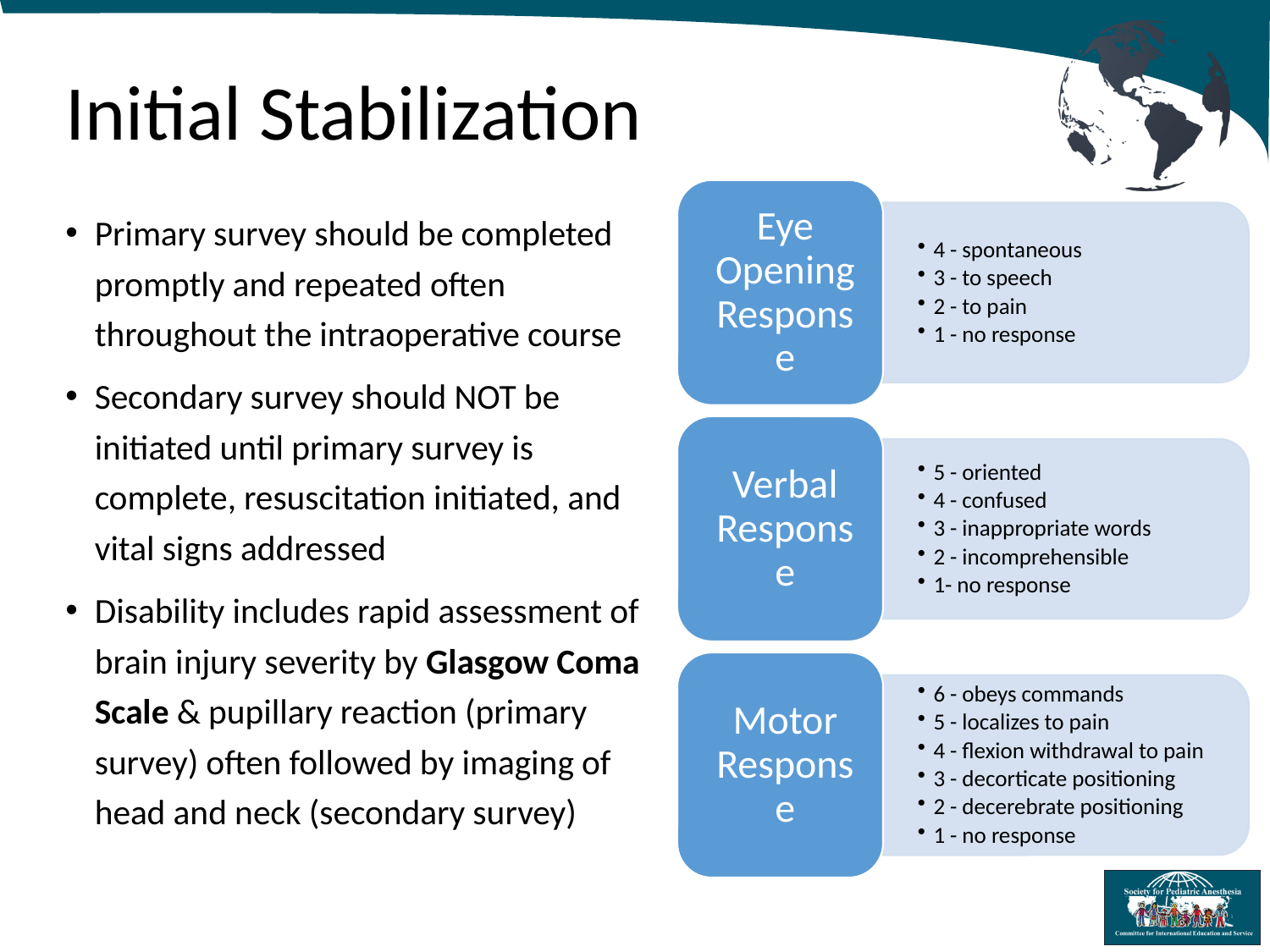

# Initial Stabilization
4 - spontaneous
3 - to speech
2 - to pain
1 - no response
Eye Opening Response
5 - oriented
4 - confused
3 - inappropriate words
2 - incomprehensible
1- no response
Verbal Response
6 - obeys commands
5 - localizes to pain
4 - flexion withdrawal to pain
3 - decorticate positioning
2 - decerebrate positioning
1 - no response
Motor Response
Primary survey should be completed promptly and repeated often throughout the intraoperative course
Secondary survey should NOT be initiated until primary survey is complete, resuscitation initiated, and vital signs addressed
Disability includes rapid assessment of brain injury severity by Glasgow Coma Scale & pupillary reaction (primary survey) often followed by imaging of head and neck (secondary survey)